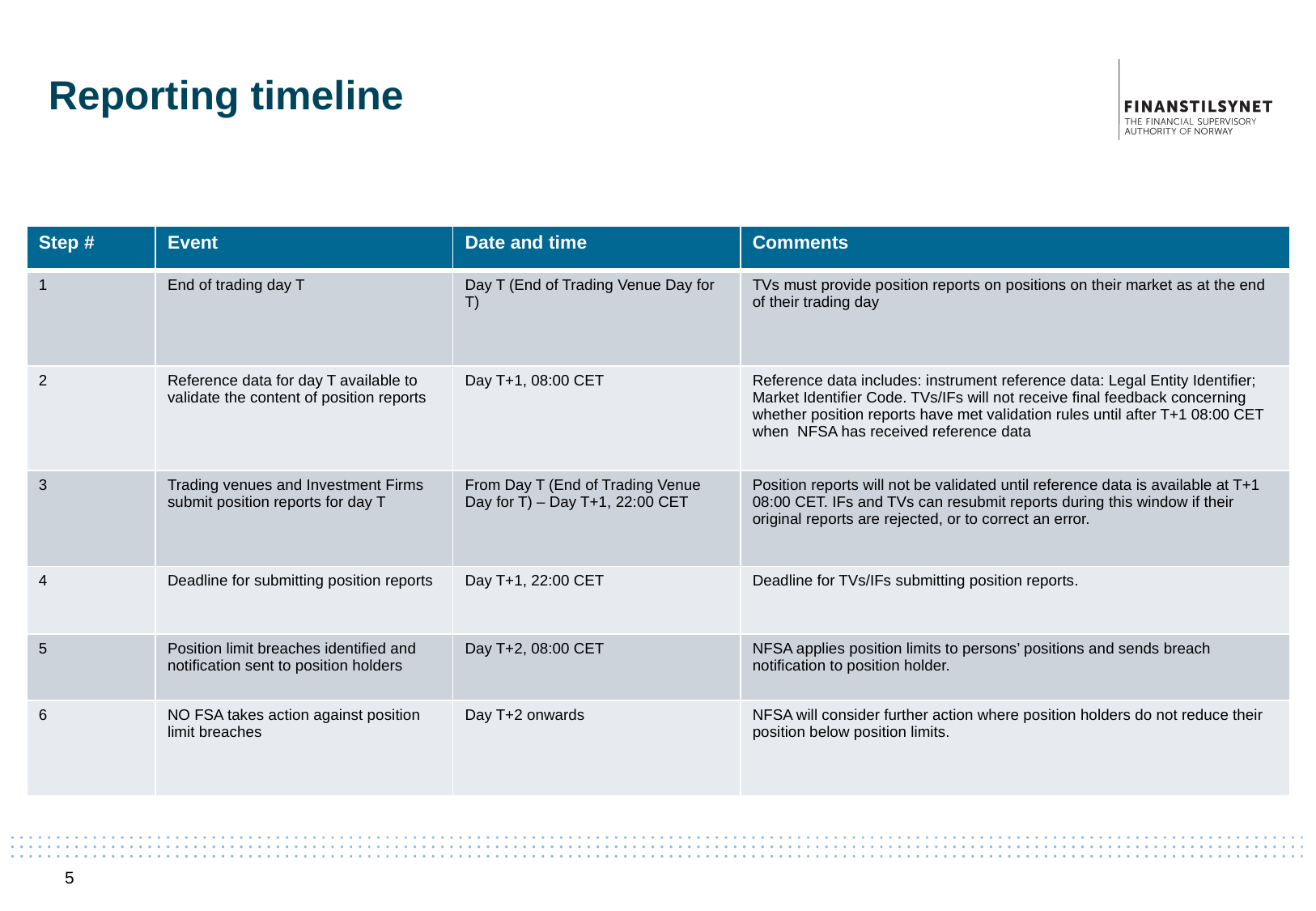

# Reporting timeline
| Step # | Event | Date and time | Comments |
| --- | --- | --- | --- |
| 1 | End of trading day T | Day T (End of Trading Venue Day for T) | TVs must provide position reports on positions on their market as at the end of their trading day |
| 2 | Reference data for day T available to validate the content of position reports | Day T+1, 08:00 CET | Reference data includes: instrument reference data: Legal Entity Identifier; Market Identifier Code. TVs/IFs will not receive final feedback concerning whether position reports have met validation rules until after T+1 08:00 CET when NFSA has received reference data |
| 3 | Trading venues and Investment Firms submit position reports for day T | From Day T (End of Trading Venue Day for T) – Day T+1, 22:00 CET | Position reports will not be validated until reference data is available at T+1 08:00 CET. IFs and TVs can resubmit reports during this window if their original reports are rejected, or to correct an error. |
| 4 | Deadline for submitting position reports | Day T+1, 22:00 CET | Deadline for TVs/IFs submitting position reports. |
| 5 | Position limit breaches identified and notification sent to position holders | Day T+2, 08:00 CET | NFSA applies position limits to persons’ positions and sends breach notification to position holder. |
| 6 | NO FSA takes action against position limit breaches | Day T+2 onwards | NFSA will consider further action where position holders do not reduce their position below position limits. |
5